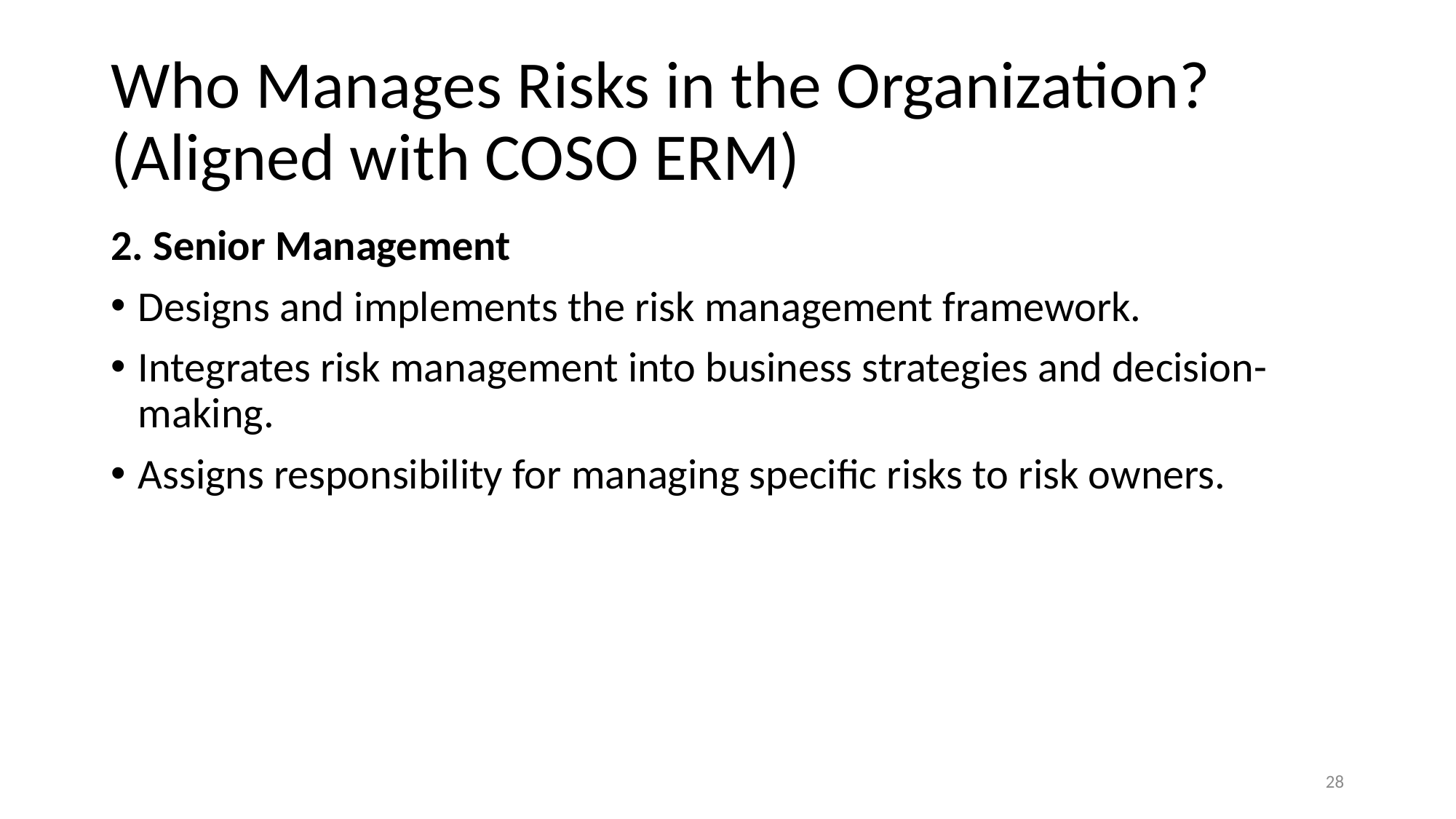

# Who Manages Risks in the Organization? (Aligned with COSO ERM)
2. Senior Management
Designs and implements the risk management framework.
Integrates risk management into business strategies and decision-making.
Assigns responsibility for managing specific risks to risk owners.

28